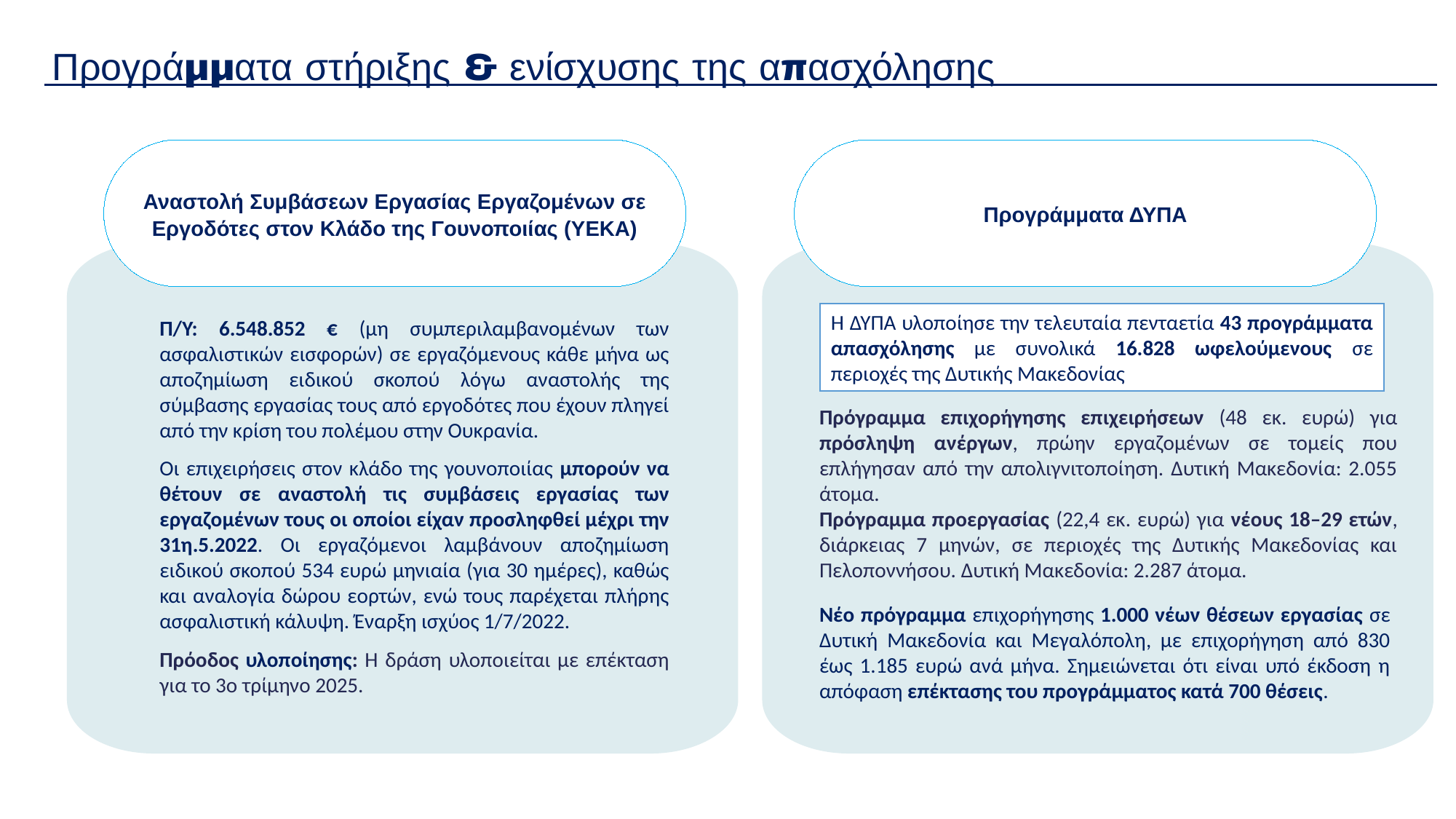

Προγράμματα στήριξης & ενίσχυσης της απασχόλησης
Αναστολή Συμβάσεων Εργασίας Εργαζομένων σε Εργοδότες στον Κλάδο της Γουνοποιίας (ΥΕΚΑ)
Προγράμματα ΔΥΠΑ

Η ΔΥΠΑ υλοποίησε την τελευταία πενταετία 43 προγράμματα απασχόλησης με συνολικά 16.828 ωφελούμενους σε περιοχές της Δυτικής Μακεδονίας
Π/Υ: 6.548.852 € (μη συμπεριλαμβανομένων των ασφαλιστικών εισφορών) σε εργαζόμενους κάθε μήνα ως αποζημίωση ειδικού σκοπού λόγω αναστολής της σύμβασης εργασίας τους από εργοδότες που έχουν πληγεί από την κρίση του πολέμου στην Ουκρανία.
Πρόγραμμα επιχορήγησης επιχειρήσεων (48 εκ. ευρώ) για πρόσληψη ανέργων, πρώην εργαζομένων σε τομείς που επλήγησαν από την απολιγνιτοποίηση. Δυτική Μακεδονία: 2.055 άτομα.
Πρόγραμμα προεργασίας (22,4 εκ. ευρώ) για νέους 18–29 ετών, διάρκειας 7 μηνών, σε περιοχές της Δυτικής Μακεδονίας και Πελοποννήσου. Δυτική Μακεδονία: 2.287 άτομα.
Οι επιχειρήσεις στον κλάδο της γουνοποιίας μπορούν να θέτουν σε αναστολή τις συμβάσεις εργασίας των εργαζομένων τους οι οποίοι είχαν προσληφθεί μέχρι την 31η.5.2022. Οι εργαζόμενοι λαμβάνουν αποζημίωση ειδικού σκοπού 534 ευρώ μηνιαία (για 30 ημέρες), καθώς και αναλογία δώρου εορτών, ενώ τους παρέχεται πλήρης ασφαλιστική κάλυψη. Έναρξη ισχύος 1/7/2022.
Νέο πρόγραμμα επιχορήγησης 1.000 νέων θέσεων εργασίας σε Δυτική Μακεδονία και Μεγαλόπολη, με επιχορήγηση από 830 έως 1.185 ευρώ ανά μήνα. Σημειώνεται ότι είναι υπό έκδοση η απόφαση επέκτασης του προγράμματος κατά 700 θέσεις.
Πρόοδος υλοποίησης: Η δράση υλοποιείται με επέκταση για το 3ο τρίμηνο 2025.